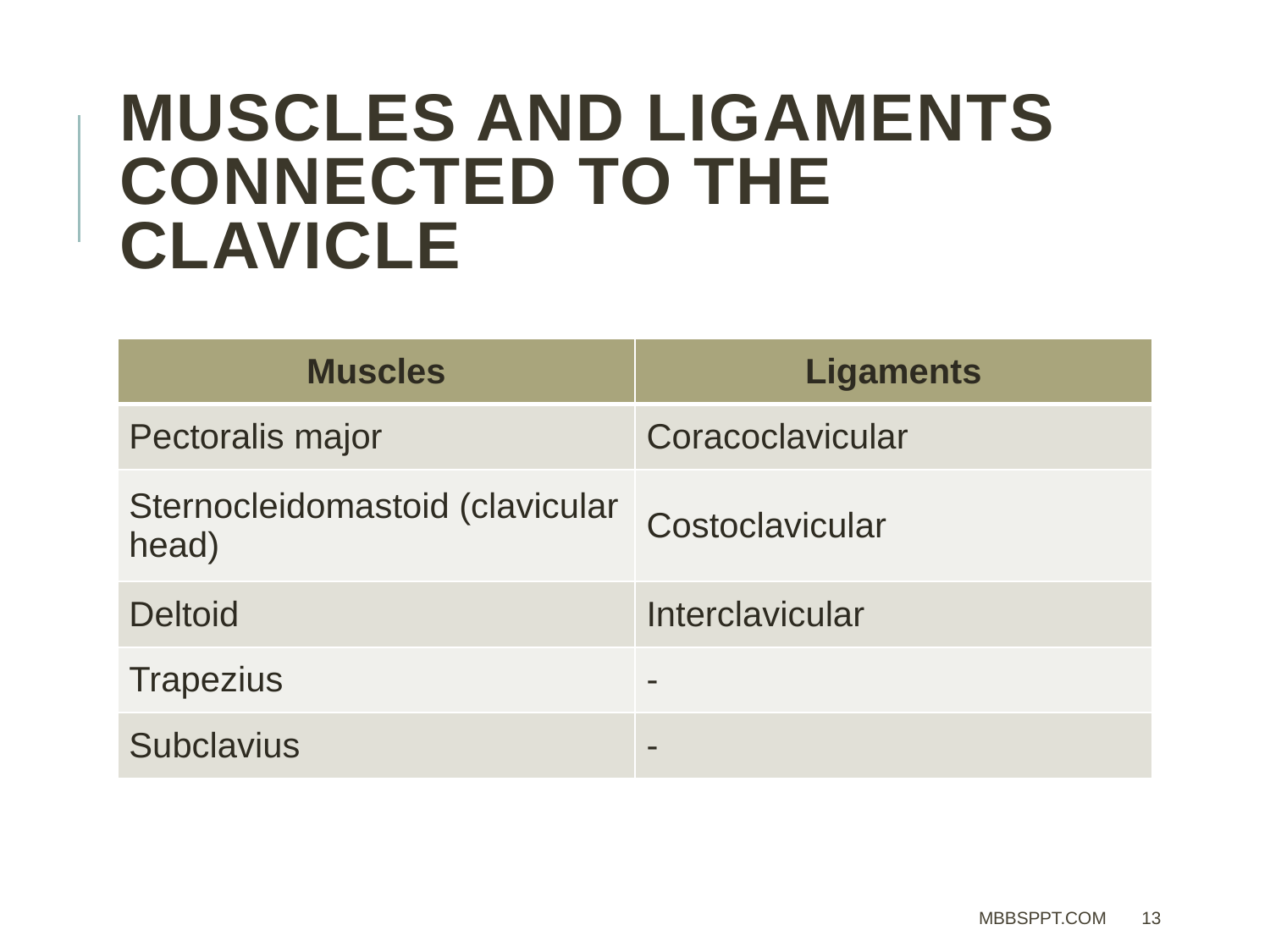

MUSCLES AND LIGAMENTS CONNECTED TO THE CLAVICLE
| Muscles | Ligaments |
| --- | --- |
| Pectoralis major | Coracoclavicular |
| Sternocleidomastoid (clavicular head) | Costoclavicular |
| Deltoid | Interclavicular |
| Trapezius | - |
| Subclavius | - |
MBBSPPT.COM
13